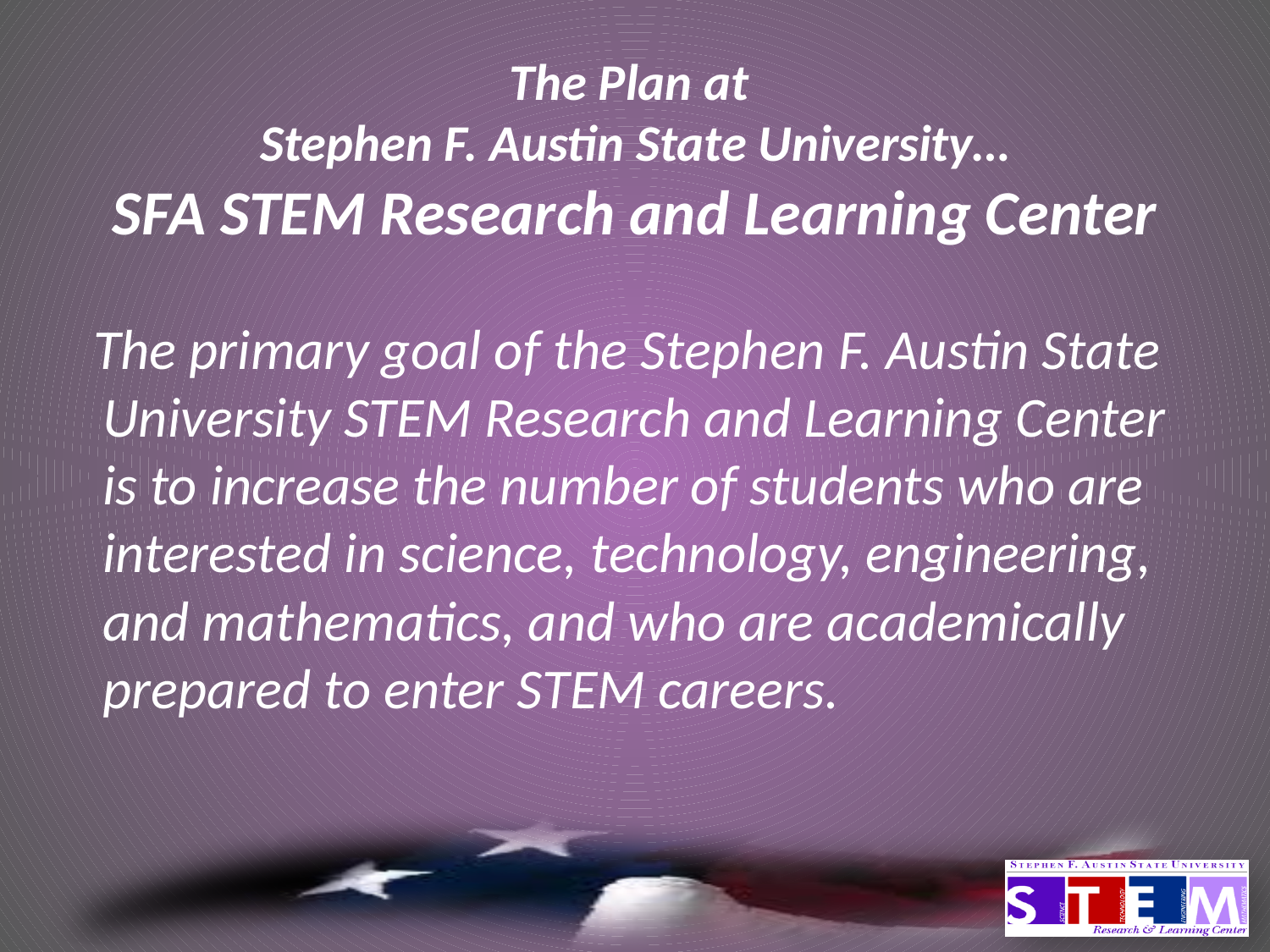

# The Plan at Stephen F. Austin State University… SFA STEM Research and Learning Center
   The primary goal of the Stephen F. Austin State University STEM Research and Learning Center is to increase the number of students who are interested in science, technology, engineering, and mathematics, and who are academically prepared to enter STEM careers.